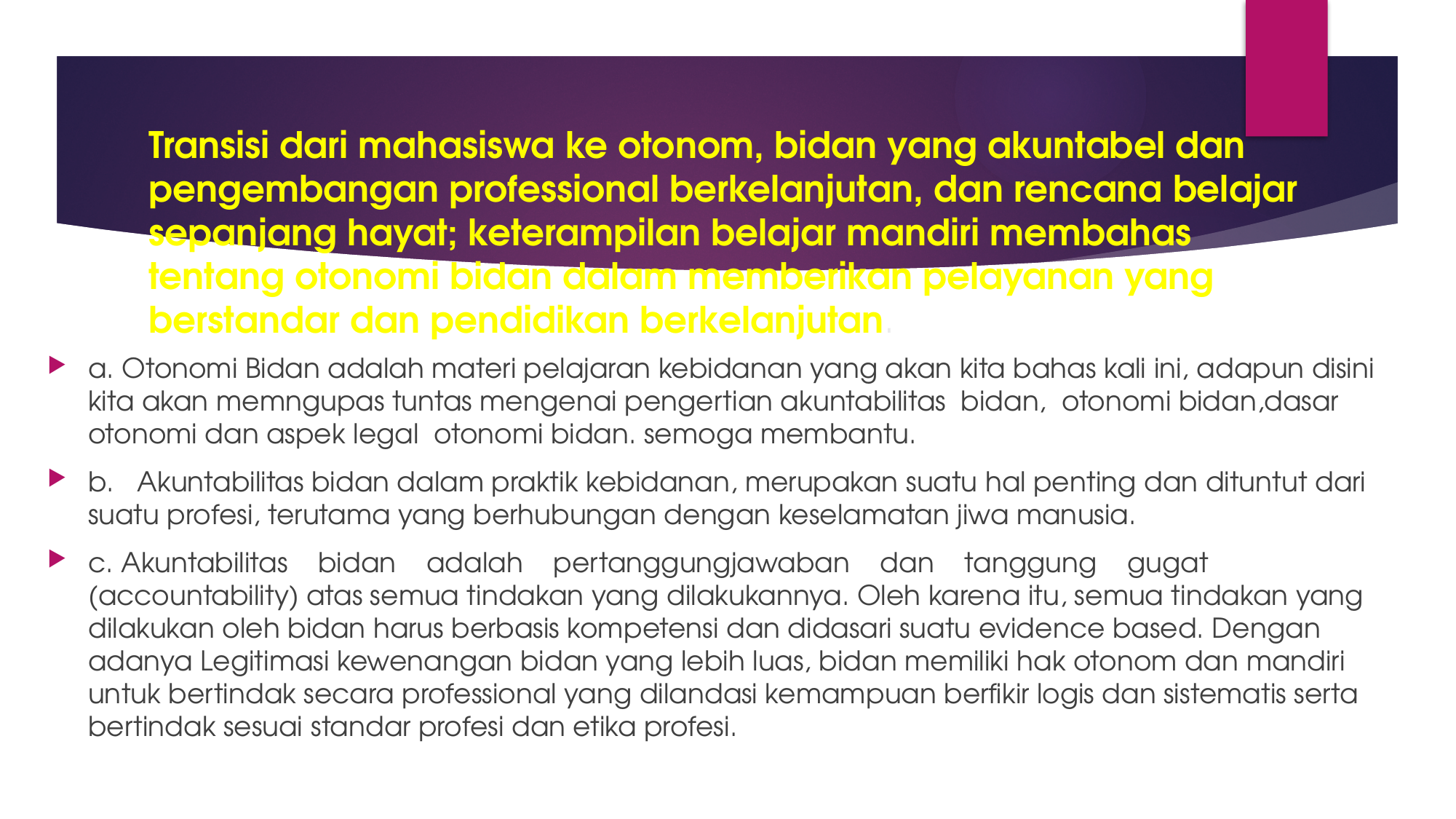

# Transisi dari mahasiswa ke otonom, bidan yang akuntabel dan pengembangan professional berkelanjutan, dan rencana belajar sepanjang hayat; keterampilan belajar mandiri membahas tentang otonomi bidan dalam memberikan pelayanan yang berstandar dan pendidikan berkelanjutan.
a. Otonomi Bidan adalah materi pelajaran kebidanan yang akan kita bahas kali ini, adapun disini kita akan memngupas tuntas mengenai pengertian akuntabilitas  bidan,  otonomi bidan,dasar otonomi dan aspek legal  otonomi bidan. semoga membantu.
b.   Akuntabilitas bidan dalam praktik kebidanan, merupakan suatu hal penting dan dituntut dari suatu profesi, terutama yang berhubungan dengan keselamatan jiwa manusia.
c. Akuntabilitas    bidan    adalah    pertanggungjawaban    dan    tanggung    gugat (accountability) atas semua tindakan yang dilakukannya. Oleh karena itu, semua tindakan yang dilakukan oleh bidan harus berbasis kompetensi dan didasari suatu evidence based. Dengan adanya Legitimasi kewenangan bidan yang lebih luas, bidan memiliki hak otonom dan mandiri untuk bertindak secara professional yang dilandasi kemampuan berfikir logis dan sistematis serta bertindak sesuai standar profesi dan etika profesi.